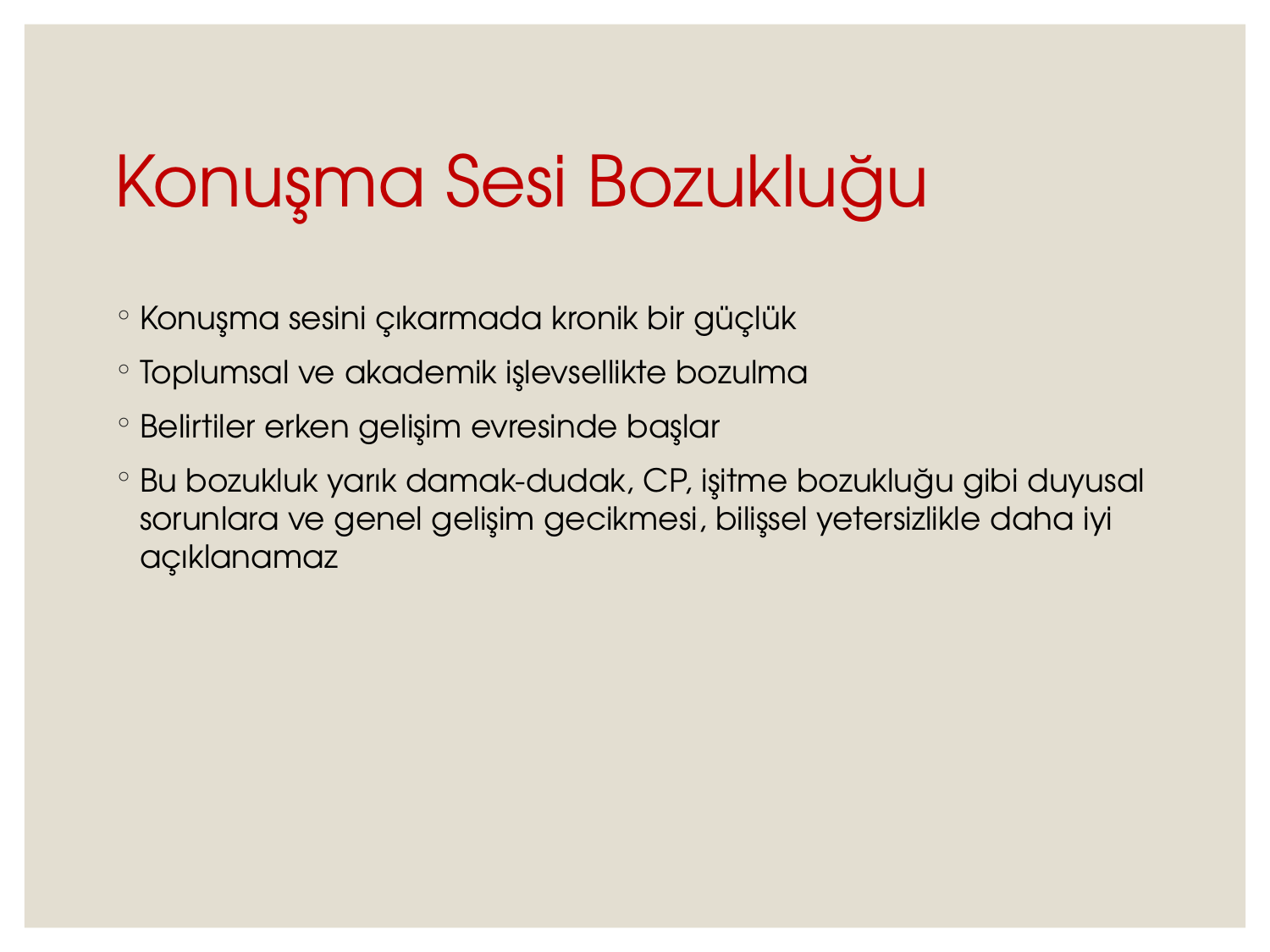

# Konuşma Sesi Bozukluğu
Konuşma sesini çıkarmada kronik bir güçlük
Toplumsal ve akademik işlevsellikte bozulma
Belirtiler erken gelişim evresinde başlar
Bu bozukluk yarık damak-dudak, CP, işitme bozukluğu gibi duyusal sorunlara ve genel gelişim gecikmesi, bilişsel yetersizlikle daha iyi açıklanamaz